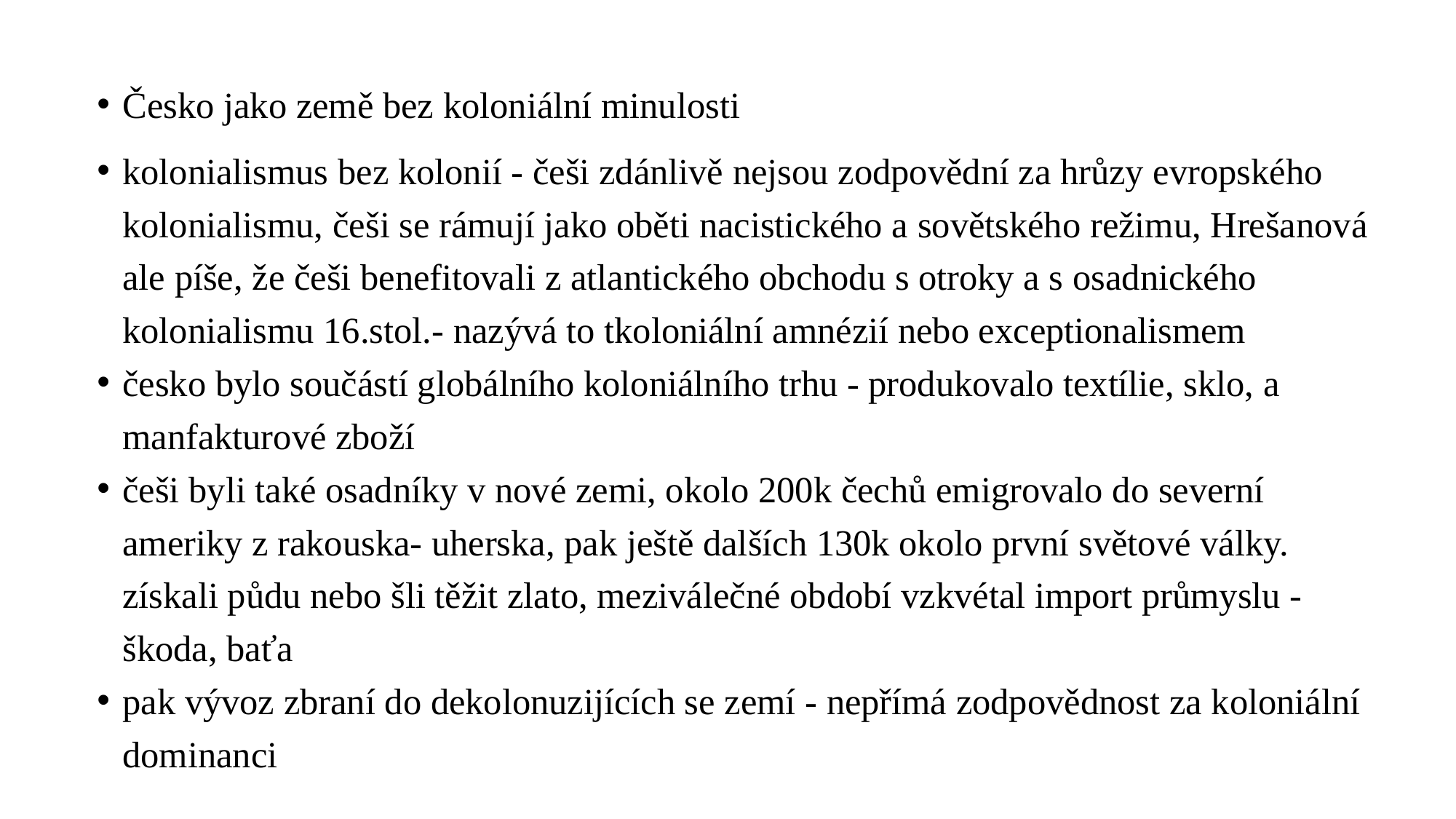

Česko jako země bez koloniální minulosti
kolonialismus bez kolonií - češi zdánlivě nejsou zodpovědní za hrůzy evropského kolonialismu, češi se rámují jako oběti nacistického a sovětského režimu, Hrešanová ale píše, že češi benefitovali z atlantického obchodu s otroky a s osadnického kolonialismu 16.stol.- nazývá to tkoloniální amnézií nebo exceptionalismem
česko bylo součástí globálního koloniálního trhu - produkovalo textílie, sklo, a manfakturové zboží
češi byli také osadníky v nové zemi, okolo 200k čechů emigrovalo do severní ameriky z rakouska- uherska, pak ještě dalších 130k okolo první světové války. získali půdu nebo šli těžit zlato, meziválečné období vzkvétal import průmyslu - škoda, baťa
pak vývoz zbraní do dekolonuzijících se zemí - nepřímá zodpovědnost za koloniální dominanci